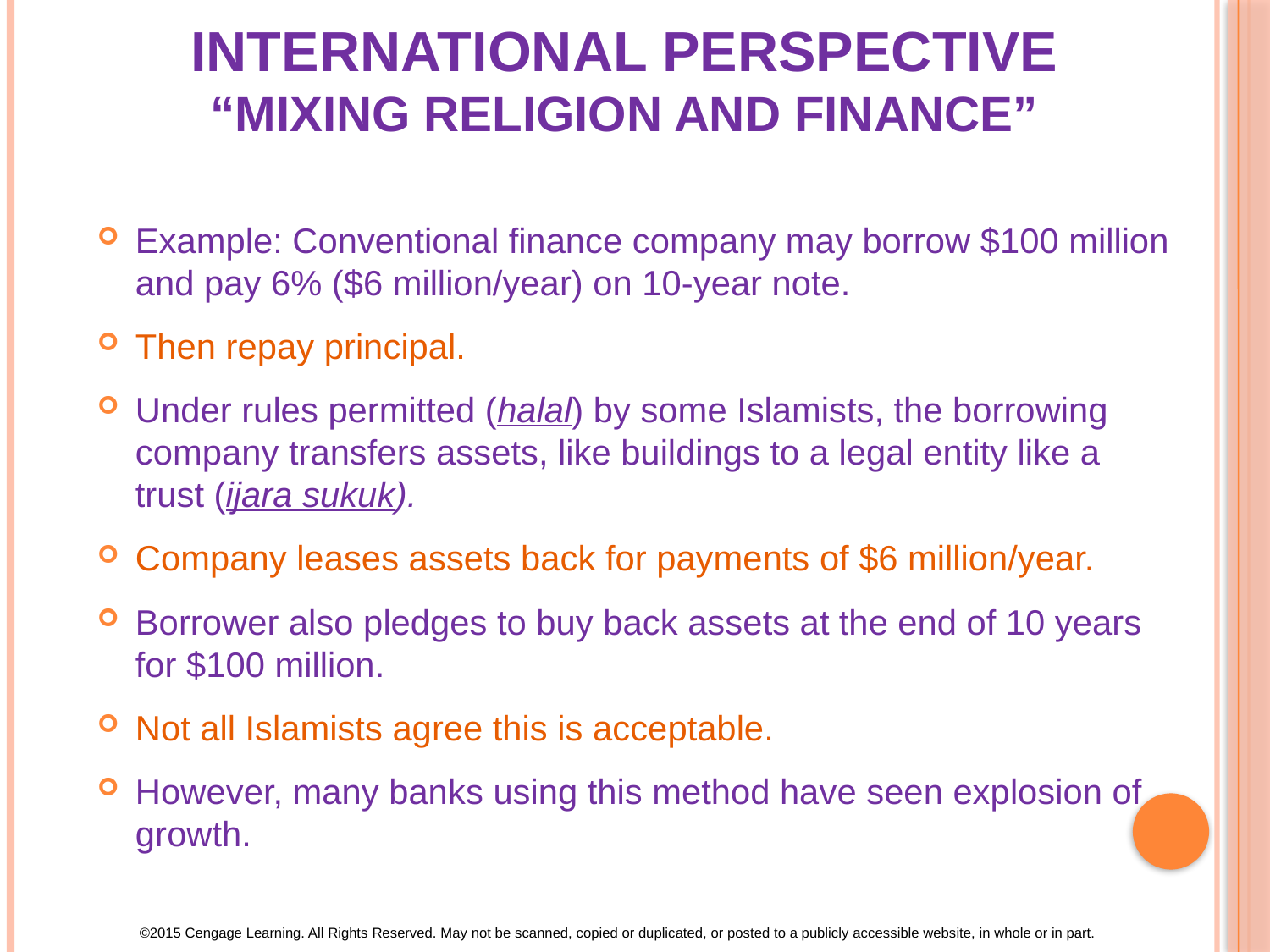

# International Perspective “MIXING RELIGION AND FINANCE”
Example: Conventional finance company may borrow $100 million and pay 6% ($6 million/year) on 10-year note.
Then repay principal.
Under rules permitted (halal) by some Islamists, the borrowing company transfers assets, like buildings to a legal entity like a trust (ijara sukuk).
Company leases assets back for payments of $6 million/year.
Borrower also pledges to buy back assets at the end of 10 years for $100 million.
Not all Islamists agree this is acceptable.
However, many banks using this method have seen explosion of growth.